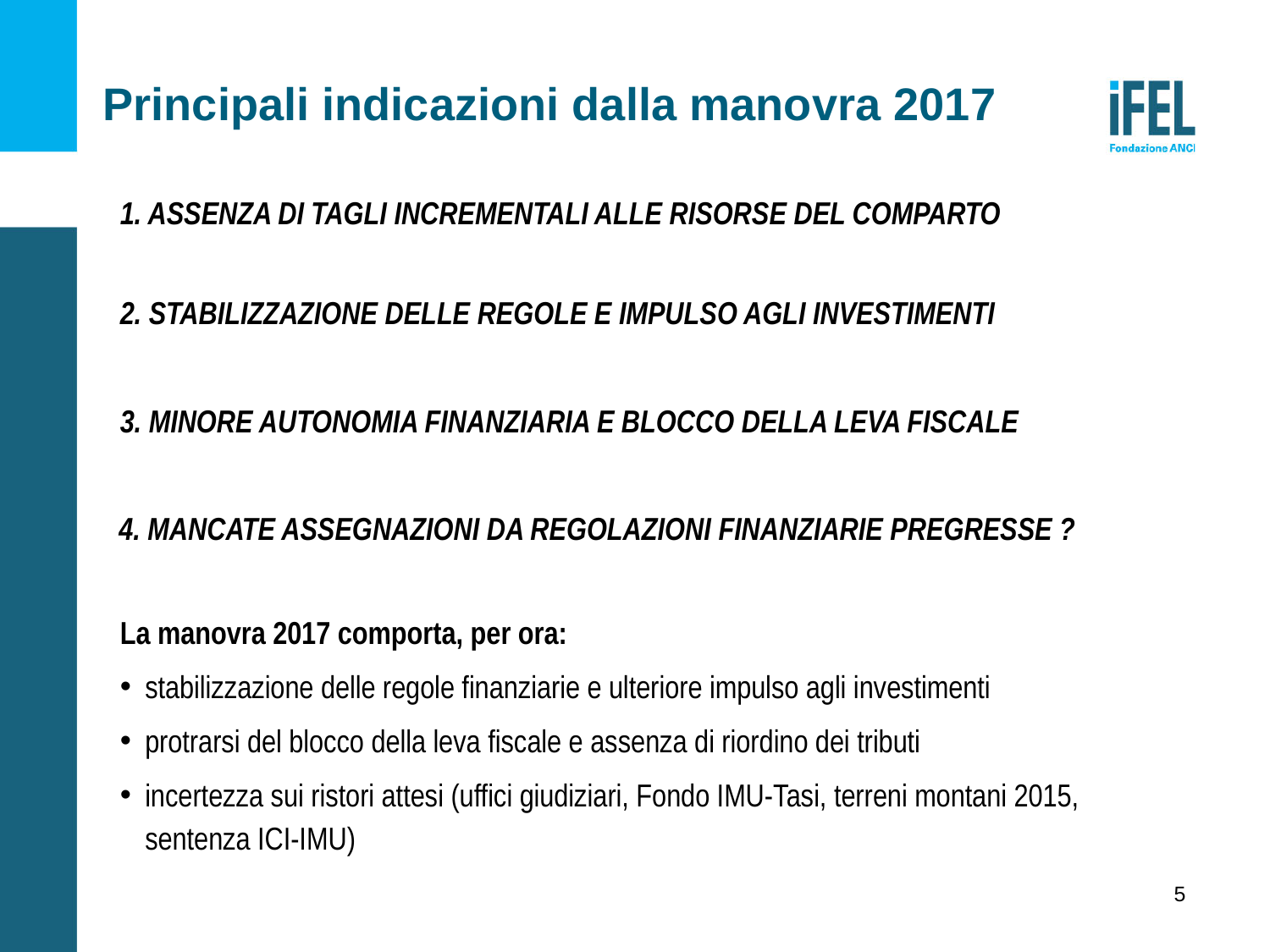

# Principali indicazioni dalla manovra 2017
1. ASSENZA DI TAGLI INCREMENTALI ALLE RISORSE DEL COMPARTO
2. STABILIZZAZIONE DELLE REGOLE E IMPULSO AGLI INVESTIMENTI
3. MINORE AUTONOMIA FINANZIARIA E BLOCCO DELLA LEVA FISCALE
4. MANCATE ASSEGNAZIONI DA REGOLAZIONI FINANZIARIE PREGRESSE ?
La manovra 2017 comporta, per ora:
stabilizzazione delle regole finanziarie e ulteriore impulso agli investimenti
protrarsi del blocco della leva fiscale e assenza di riordino dei tributi
incertezza sui ristori attesi (uffici giudiziari, Fondo IMU-Tasi, terreni montani 2015, sentenza ICI-IMU)
5